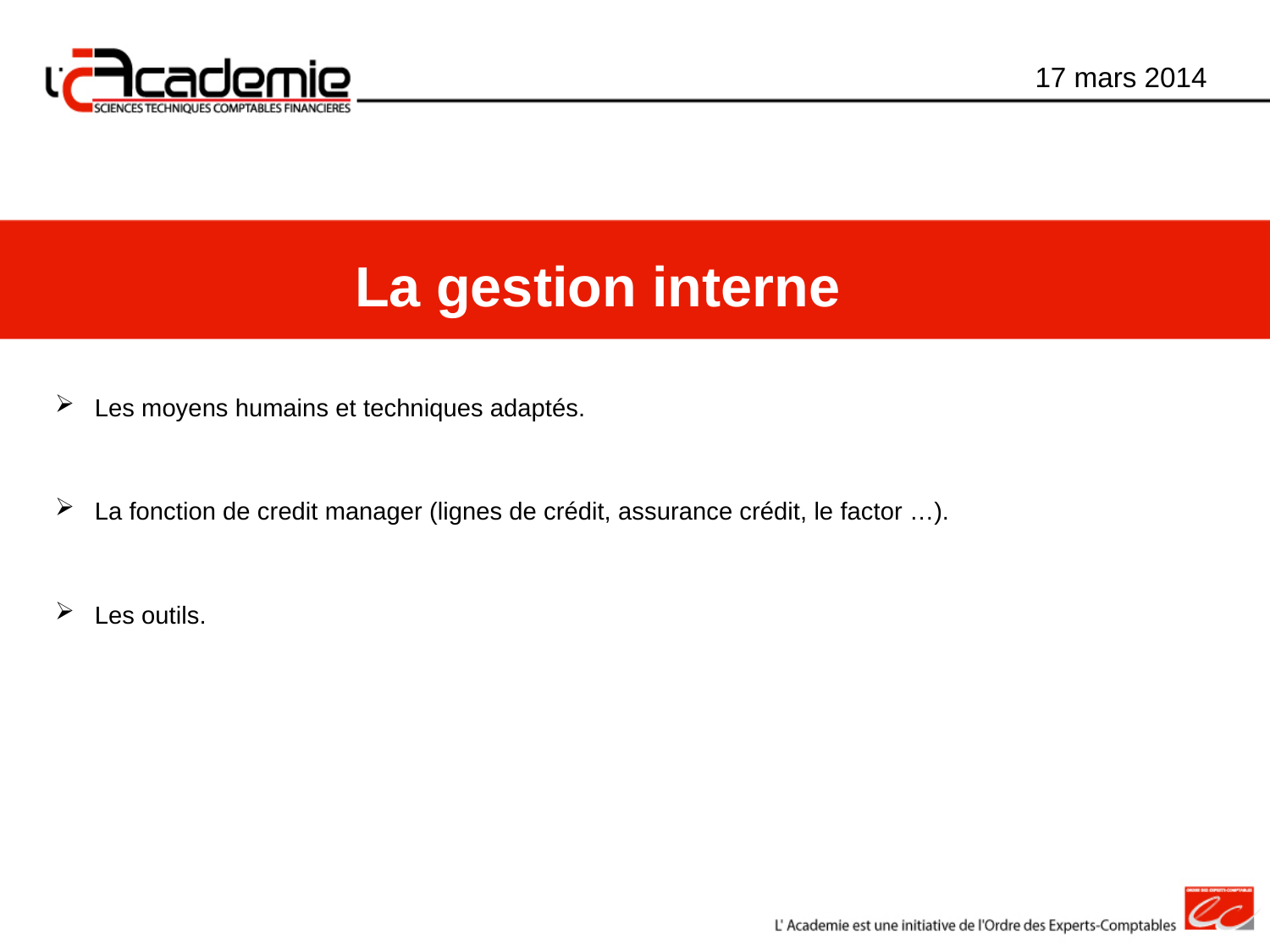

17 mars 2014
La gestion interne

Les moyens humains et techniques adaptés.

La fonction de credit manager (lignes de crédit, assurance crédit, le factor …).

Les outils.